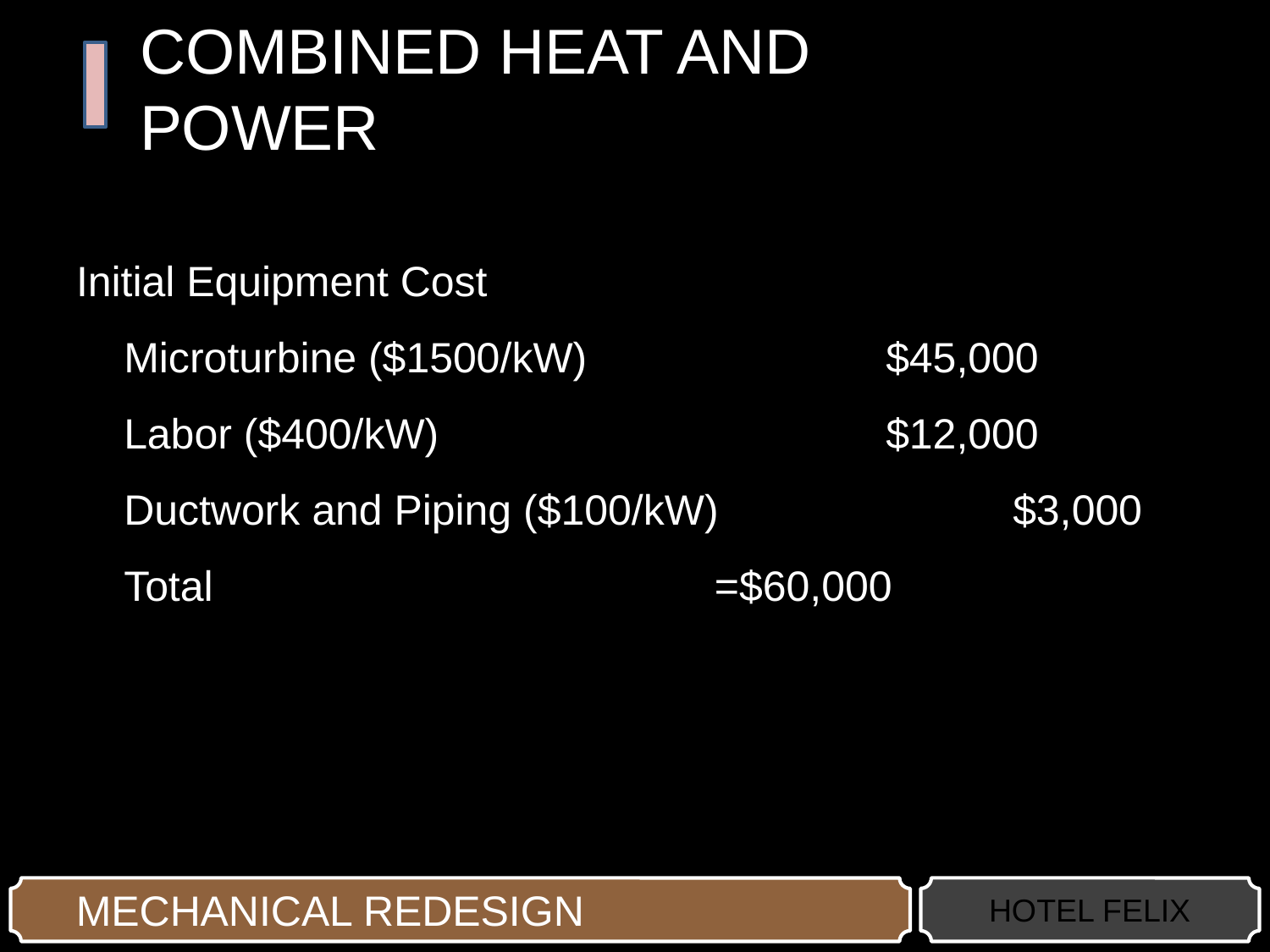

# COMBINED HEAT AND POWER
Initial Equipment Cost
Microturbine ($1500/kW)			$45,000
Labor ($400/kW)				$12,000
Ductwork and Piping ($100/kW)			$3,000
Total				       =$60,000

MECHANICAL REDESIGN
HOTEL FELIX
HOTEL FELIX